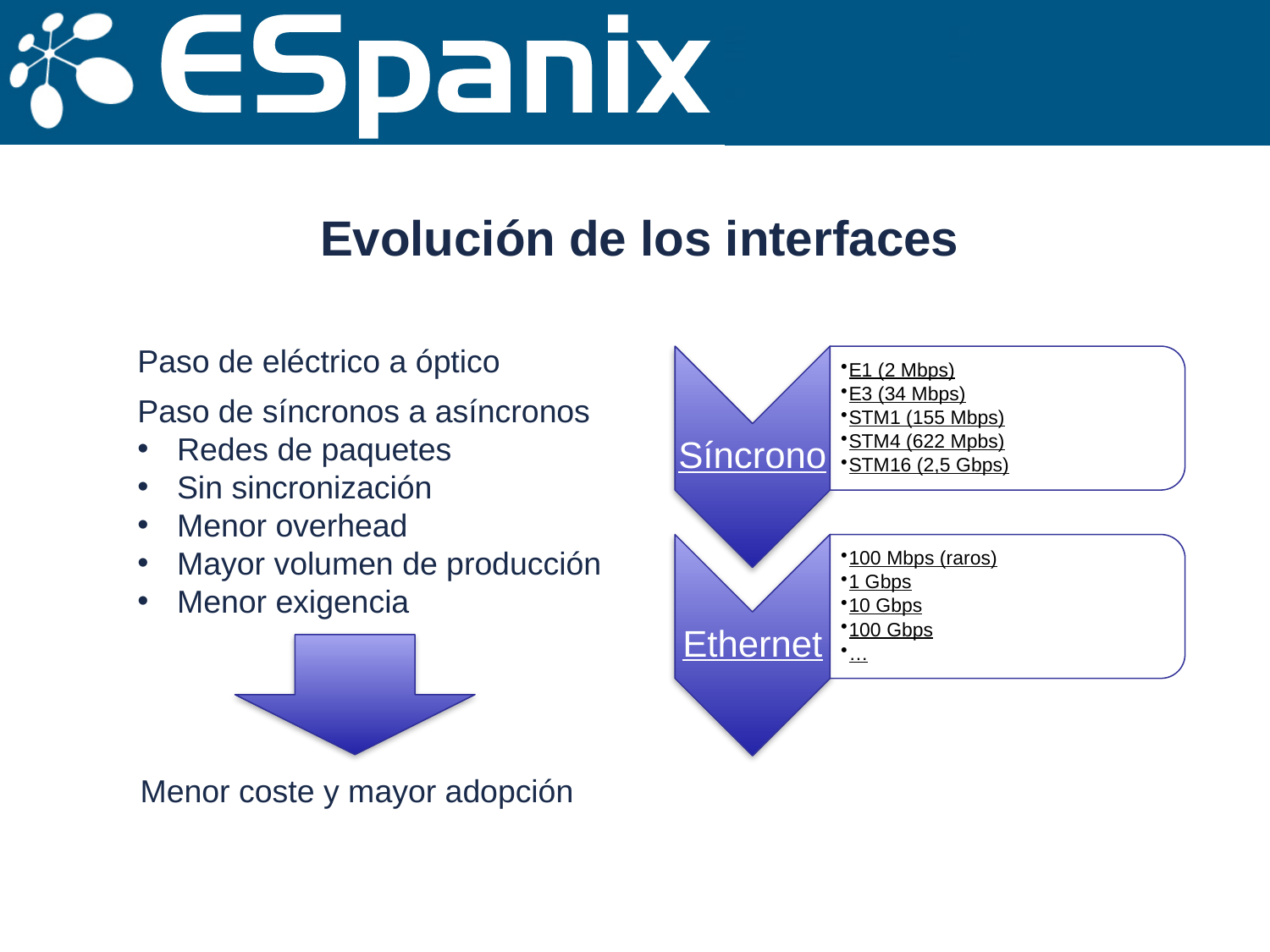

Evolución de los interfaces
Paso de eléctrico a óptico
Síncrono
E1 (2 Mbps)
E3 (34 Mbps)
STM1 (155 Mbps)
STM4 (622 Mpbs)
STM16 (2,5 Gbps)
Ethernet
100 Mbps (raros)
1 Gbps
10 Gbps
100 Gbps
…
Paso de síncronos a asíncronos
Redes de paquetes
Sin sincronización
Menor overhead
Mayor volumen de producción
Menor exigencia

Menor coste y mayor adopción